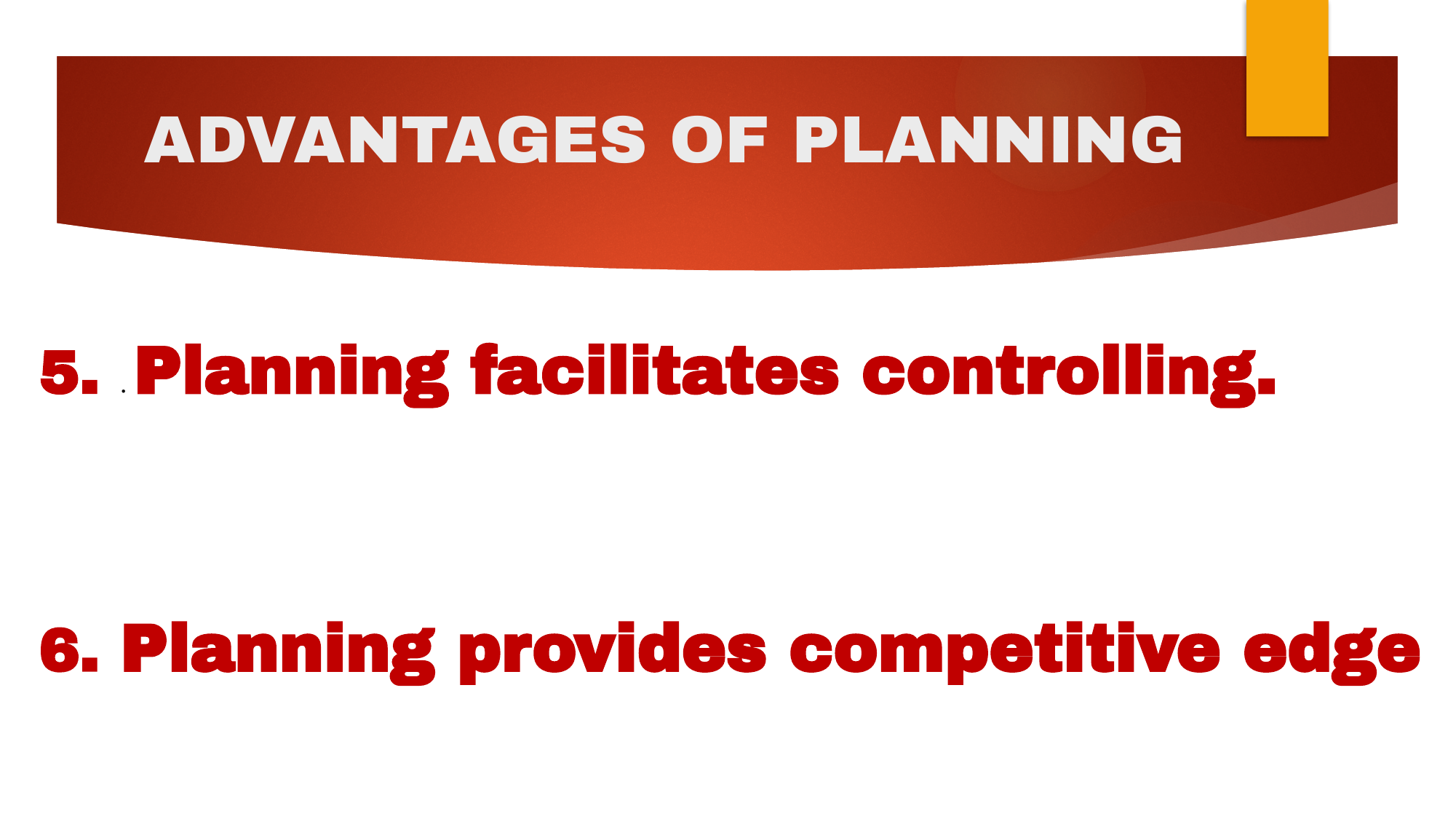

# ADVANTAGES OF PLANNING
5. . Planning facilitates controlling.

6. Planning provides competitive edge